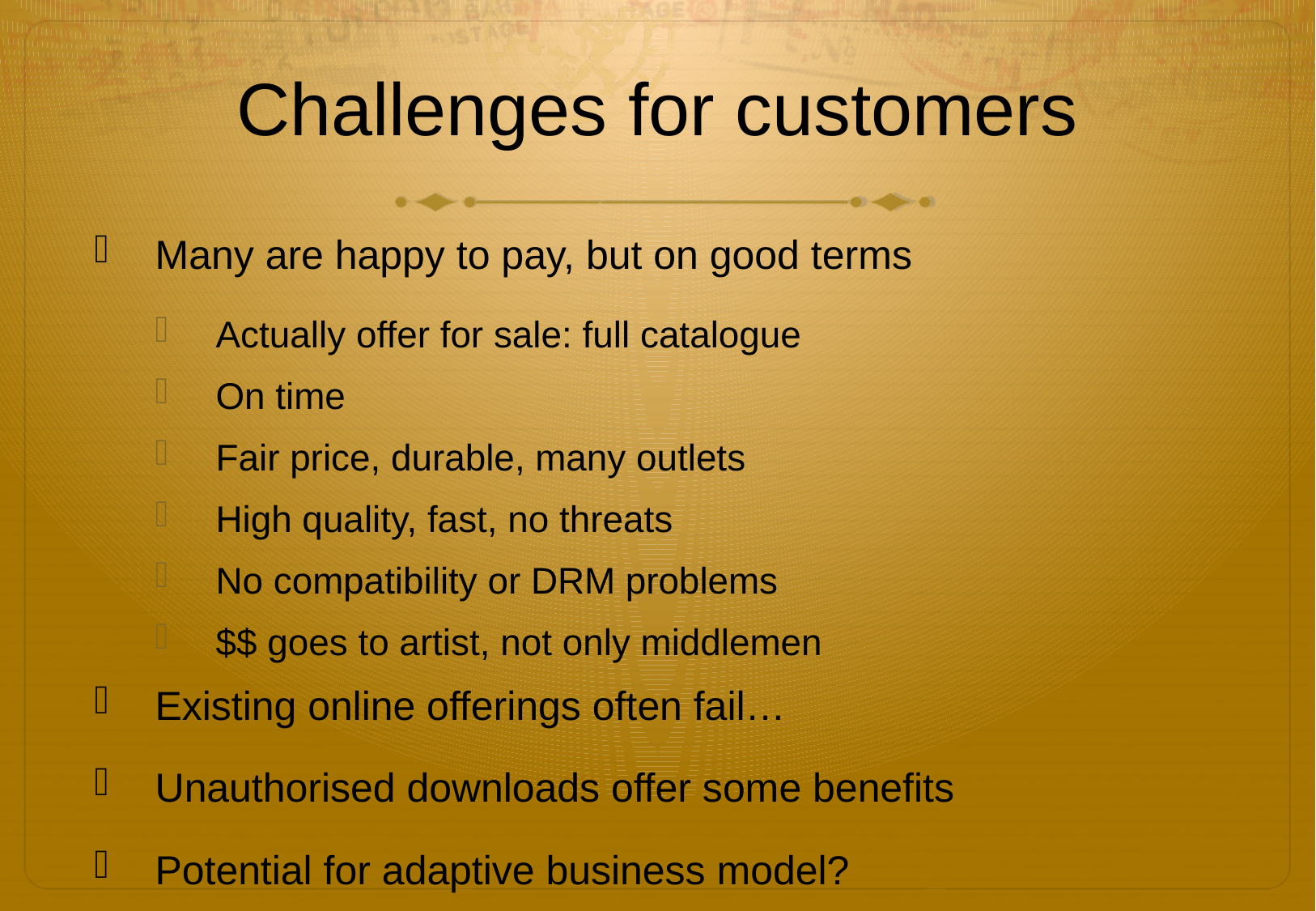

# Challenges for customers
Many are happy to pay, but on good terms
Actually offer for sale: full catalogue
On time
Fair price, durable, many outlets
High quality, fast, no threats
No compatibility or DRM problems
$$ goes to artist, not only middlemen
Existing online offerings often fail…
Unauthorised downloads offer some benefits
Potential for adaptive business model?